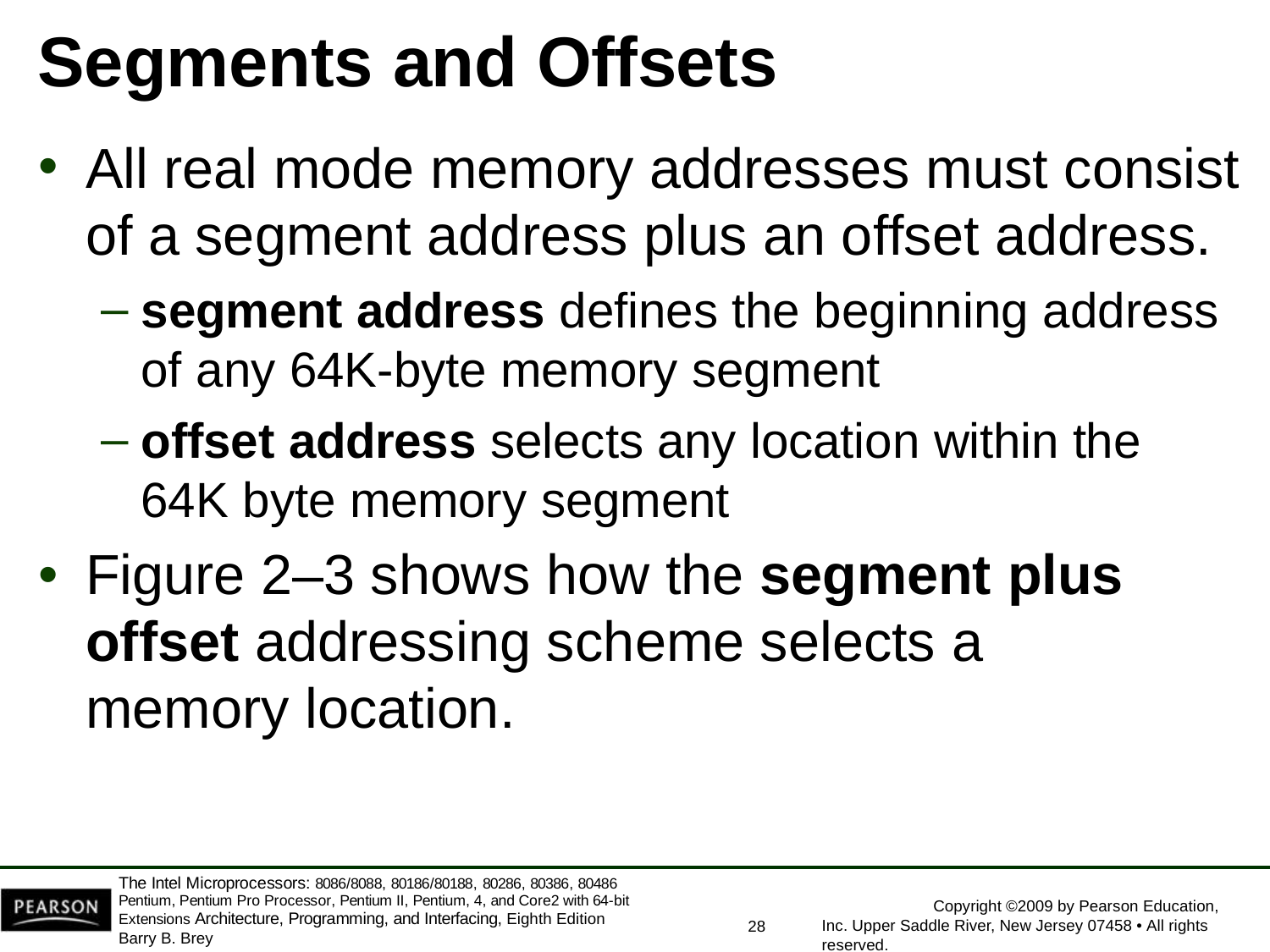

# Segments and Offsets
All real mode memory addresses must consist
of a segment address plus an offset address.

segment address defines the beginning address of any 64K-byte memory segment

offset address selects any location within the
64K byte memory segment

Figure 2–3 shows how the segment plus offset addressing scheme selects a memory location.
The Intel Microprocessors: 8086/8088, 80186/80188, 80286, 80386, 80486 Pentium, Pentium Pro Processor, Pentium II, Pentium, 4, and Core2 with 64-bit Extensions Architecture, Programming, and Interfacing, Eighth Edition
Barry B. Brey

Copyright ©2009 by Pearson Education, Inc. Upper Saddle River, New Jersey 07458 • All rights reserved.
28